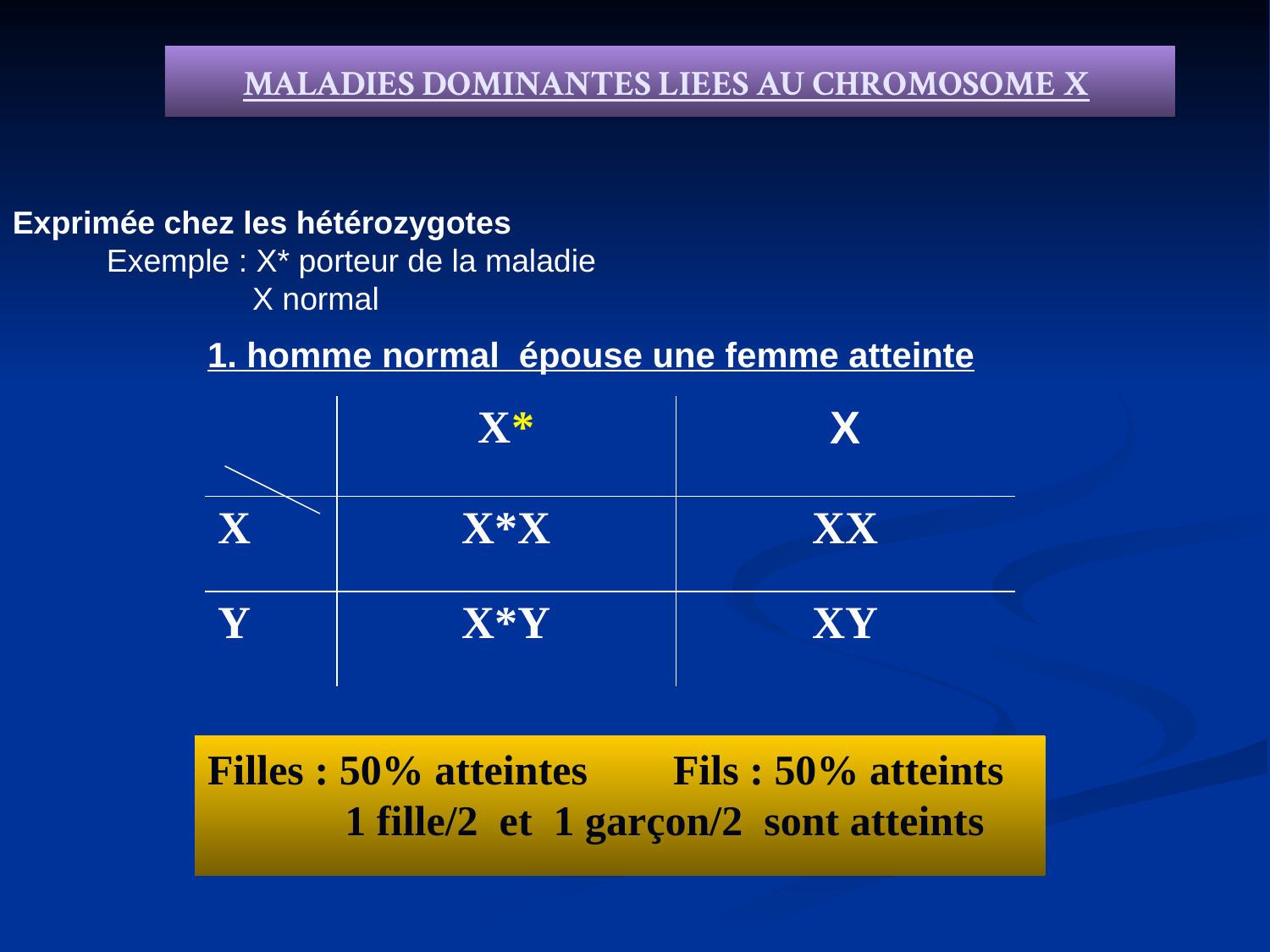

# MALADIES DOMINANTES LIEES AU CHROMOSOME X
Exprimée chez les hétérozygotes
	Exemple : X* porteur de la maladie
                           X normal
1. homme normal  épouse une femme atteinte

|  | X\* | X |
| --- | --- | --- |
| X | X\*X | XX |
| Y | X\*Y | XY |

Filles : 50% atteintes	        Fils : 50% atteints
	 1 fille/2  et  1 garçon/2  sont atteints